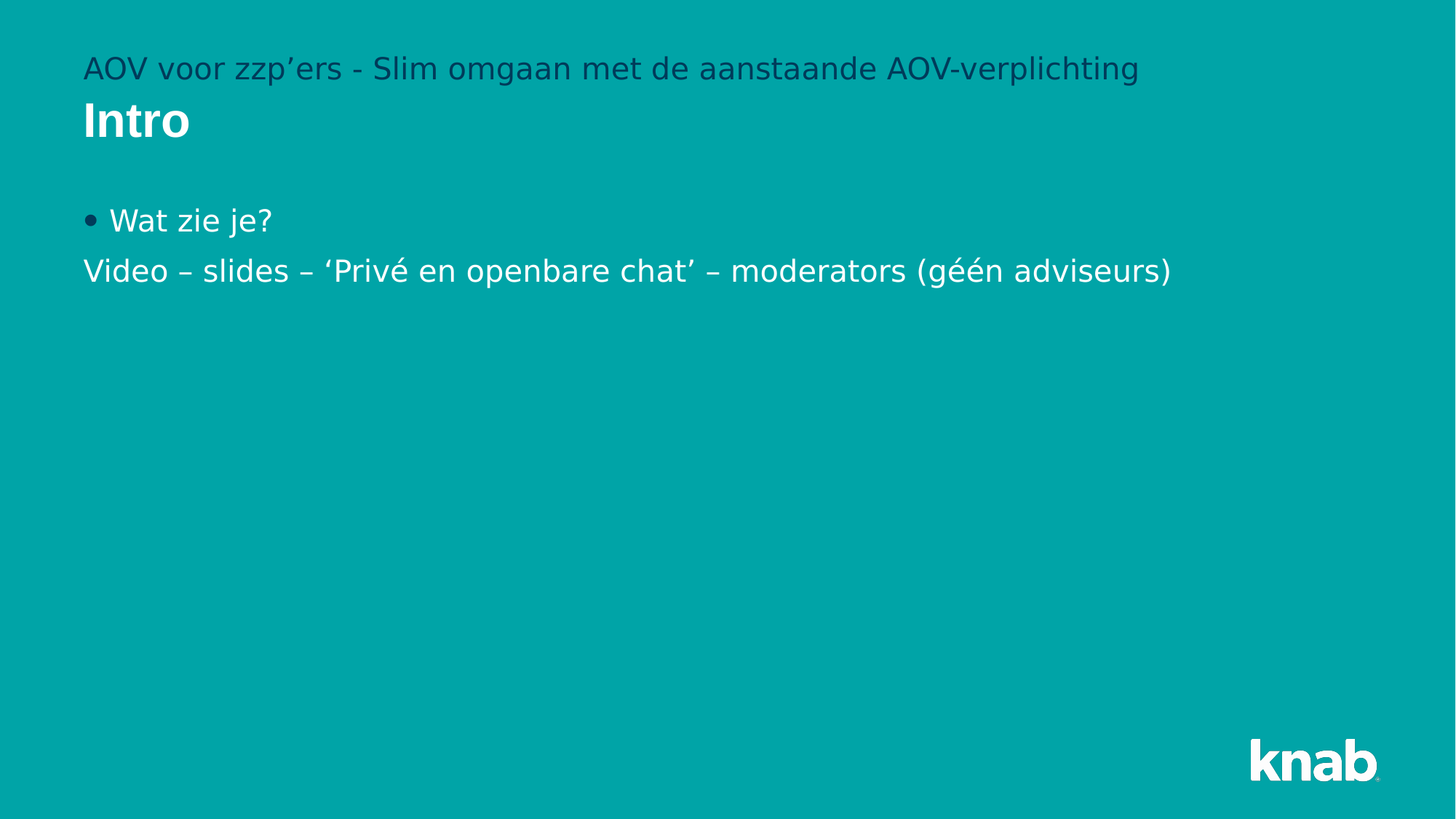

AOV voor zzp’ers - Slim omgaan met de aanstaande AOV-verplichting
# Intro
Wat zie je?
Video – slides – ‘Privé en openbare chat’ – moderators (géén adviseurs)
25-09-2023
(VERGEET NIET DE VOETTEKST AAN DE PASSEN!)
4